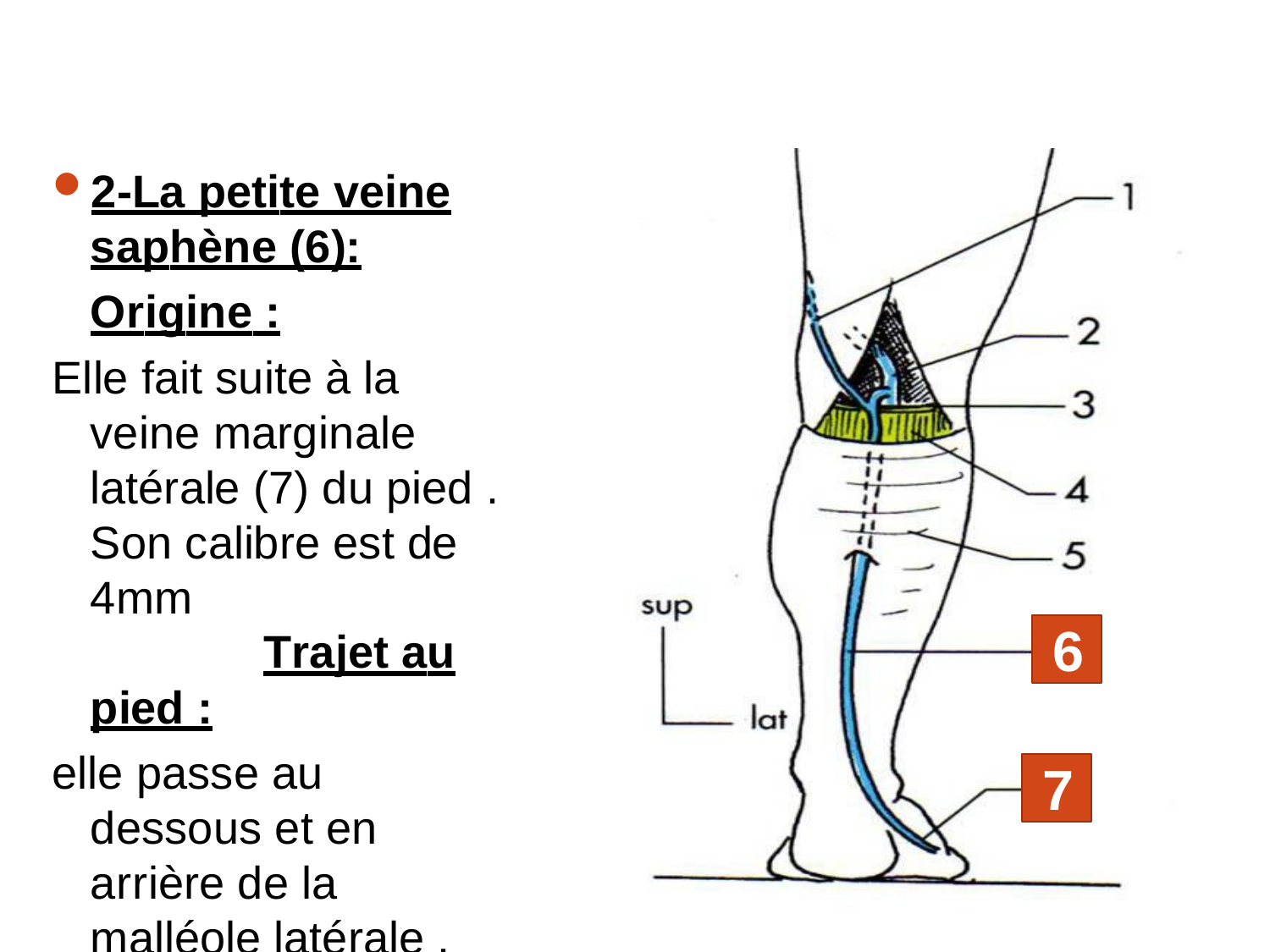

2-La petite veine
saphène (6):
Origine :
Elle fait suite à la veine marginale latérale (7) du pied . Son calibre est de 4mm                                       Trajet au pied :
elle passe au dessous et en arrière de la malléole latérale .
6
7